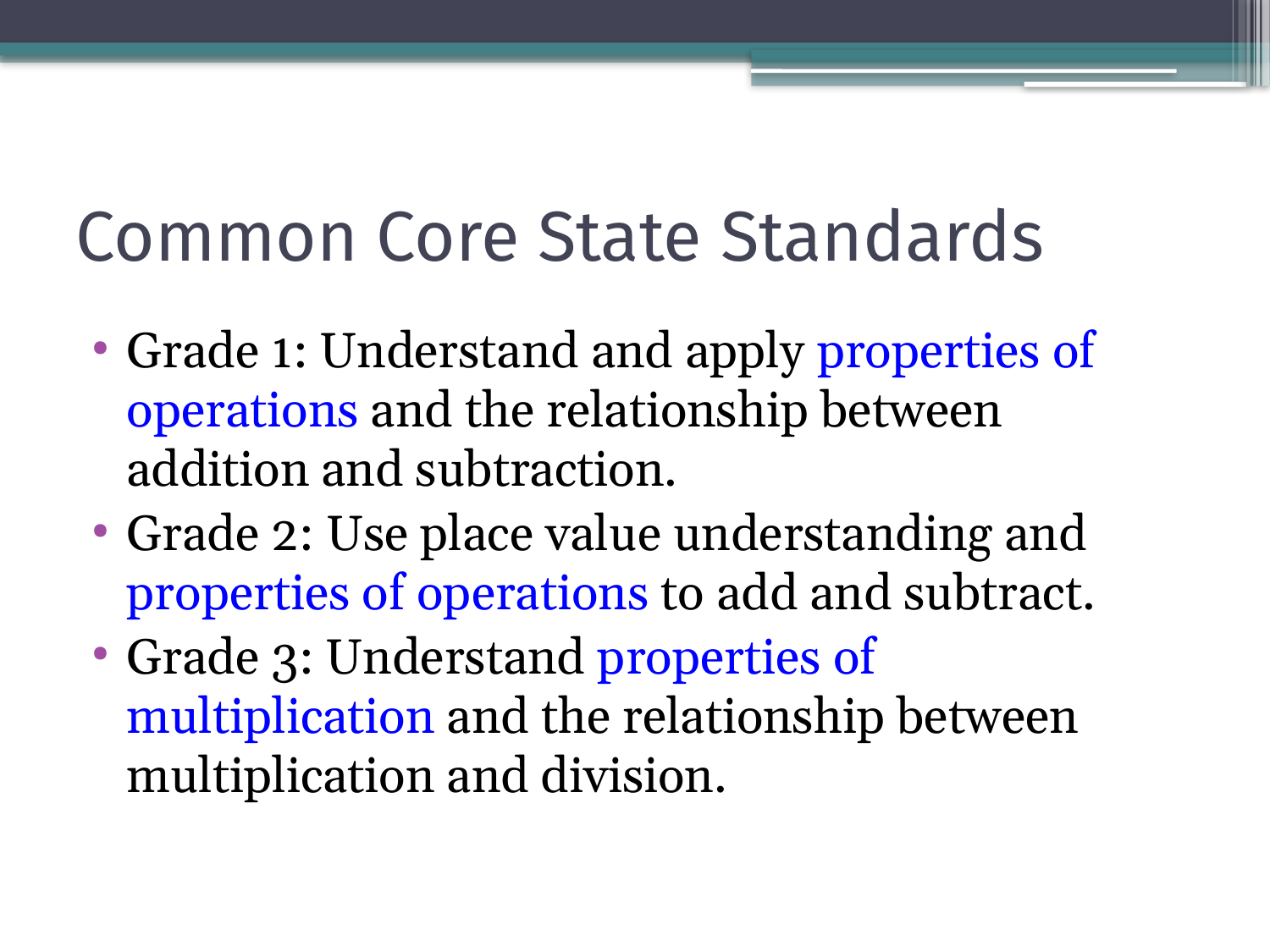

# Common Core State Standards
Grade 1: Understand and apply properties of operations and the relationship between addition and subtraction.
Grade 2: Use place value understanding and properties of operations to add and subtract.
Grade 3: Understand properties of multiplication and the relationship between multiplication and division.